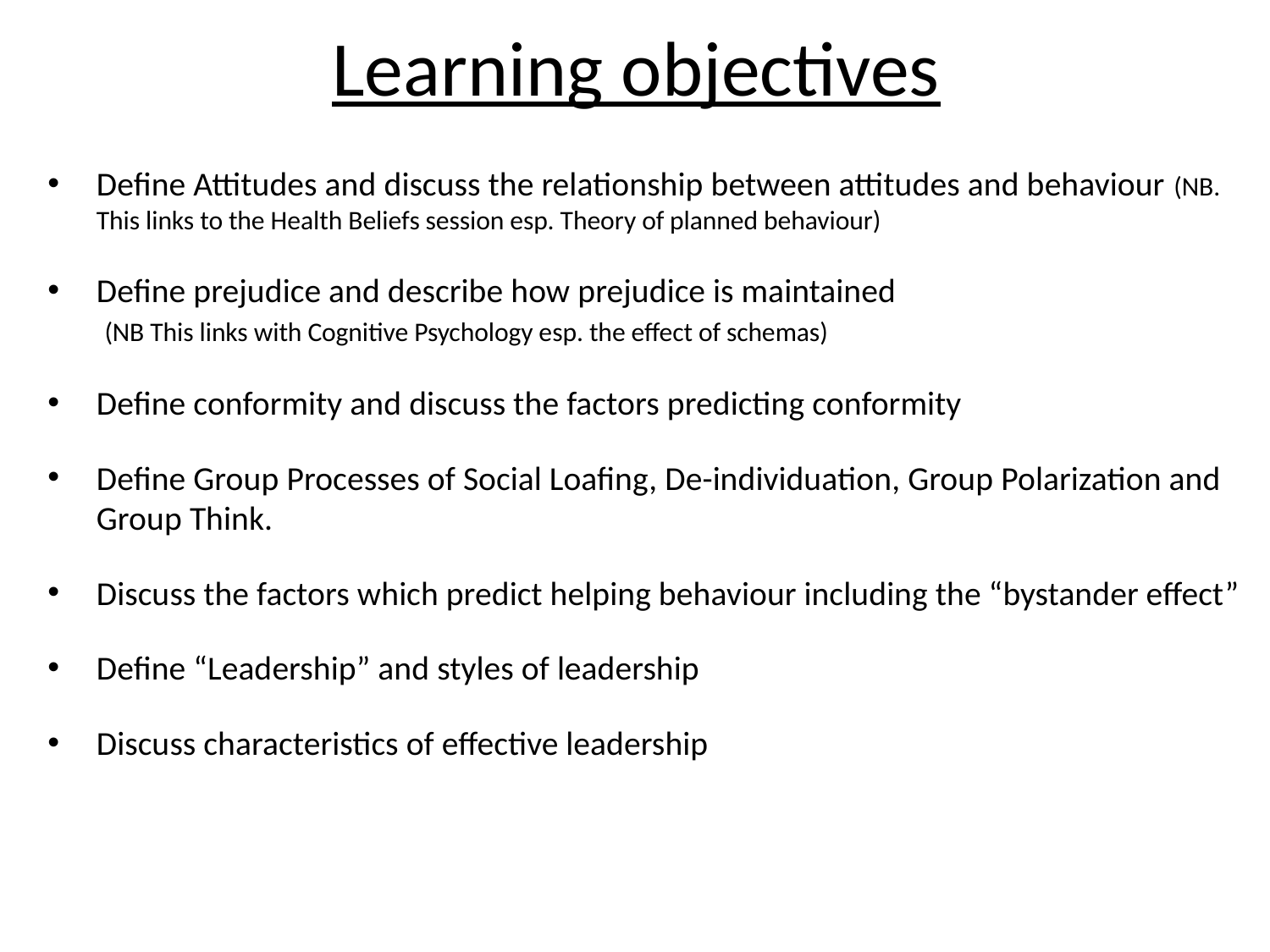

# Learning objectives
Define Attitudes and discuss the relationship between attitudes and behaviour (NB. This links to the Health Beliefs session esp. Theory of planned behaviour)

Define prejudice and describe how prejudice is maintained
(NB This links with Cognitive Psychology esp. the effect of schemas)

Define conformity and discuss the factors predicting conformity

Define Group Processes of Social Loafing, De-individuation, Group Polarization and Group Think.

Discuss the factors which predict helping behaviour including the “bystander effect”

Define “Leadership” and styles of leadership

Discuss characteristics of effective leadership